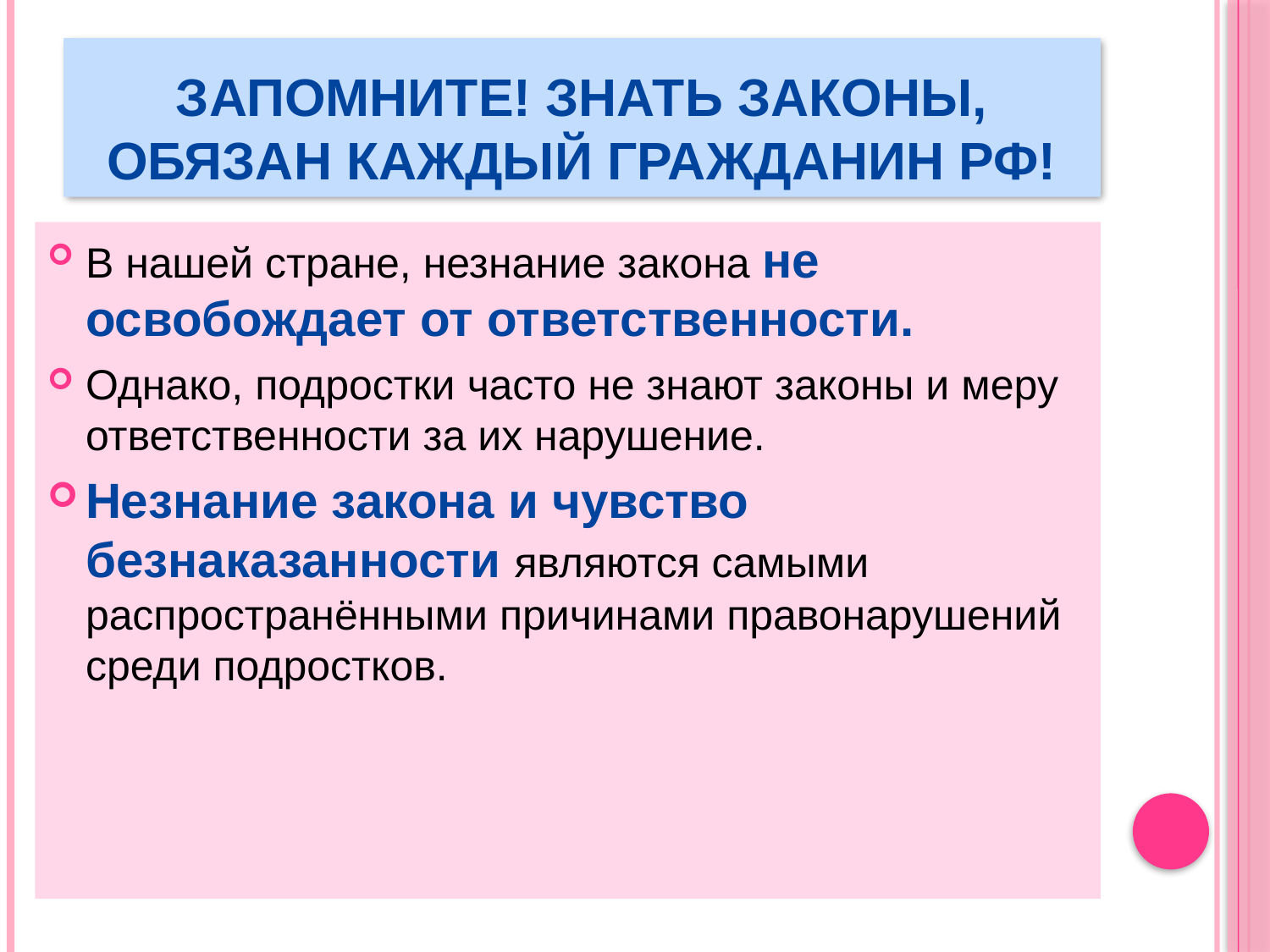

# Запомните! Знать законы, обязан каждый гражданин РФ!
В нашей стране, незнание закона не освобождает от ответственности.
Однако, подростки часто не знают законы и меру ответственности за их нарушение.
Незнание закона и чувство безнаказанности являются самыми распространёнными причинами правонарушений среди подростков.